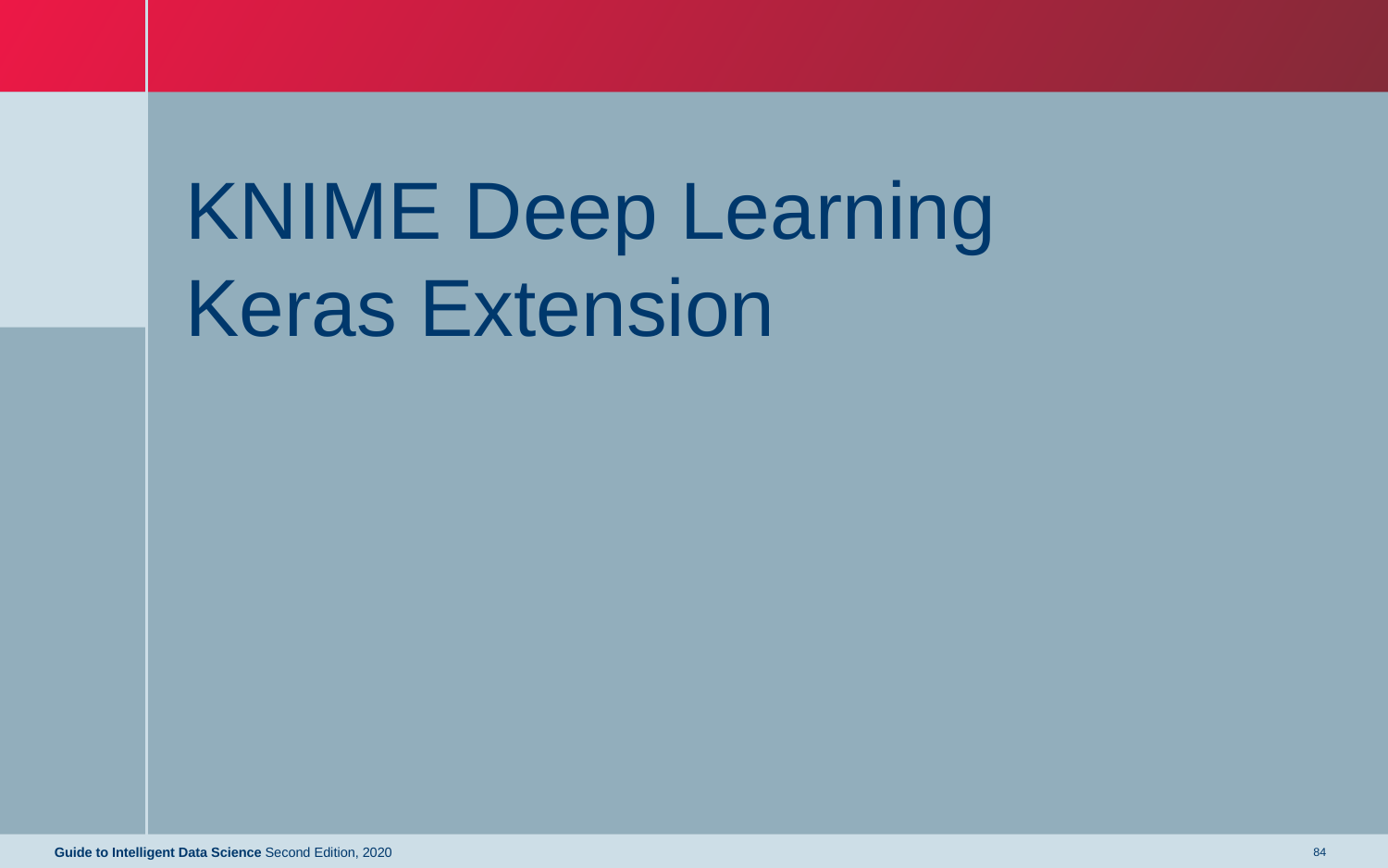

# KNIME Deep Learning Keras Extension
Guide to Intelligent Data Science Second Edition, 2020
84